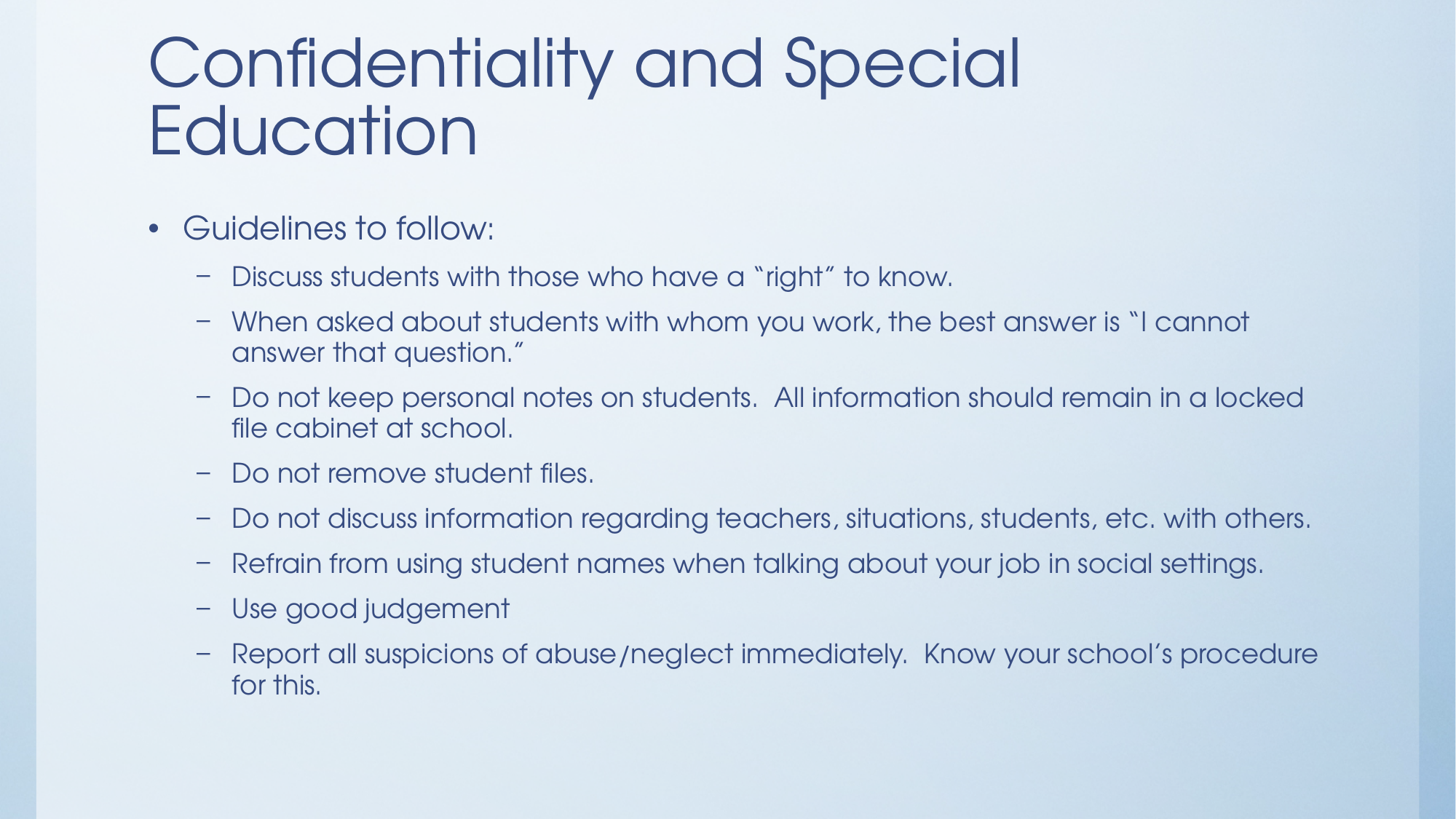

# Confidentiality and Special Education
Guidelines to follow:
Discuss students with those who have a “right” to know.
When asked about students with whom you work, the best answer is “I cannot answer that question.”
Do not keep personal notes on students.  All information should remain in a locked file cabinet at school.
Do not remove student files.
Do not discuss information regarding teachers, situations, students, etc. with others.
Refrain from using student names when talking about your job in social settings.
Use good judgement
Report all suspicions of abuse/neglect immediately.  Know your school’s procedure for this.